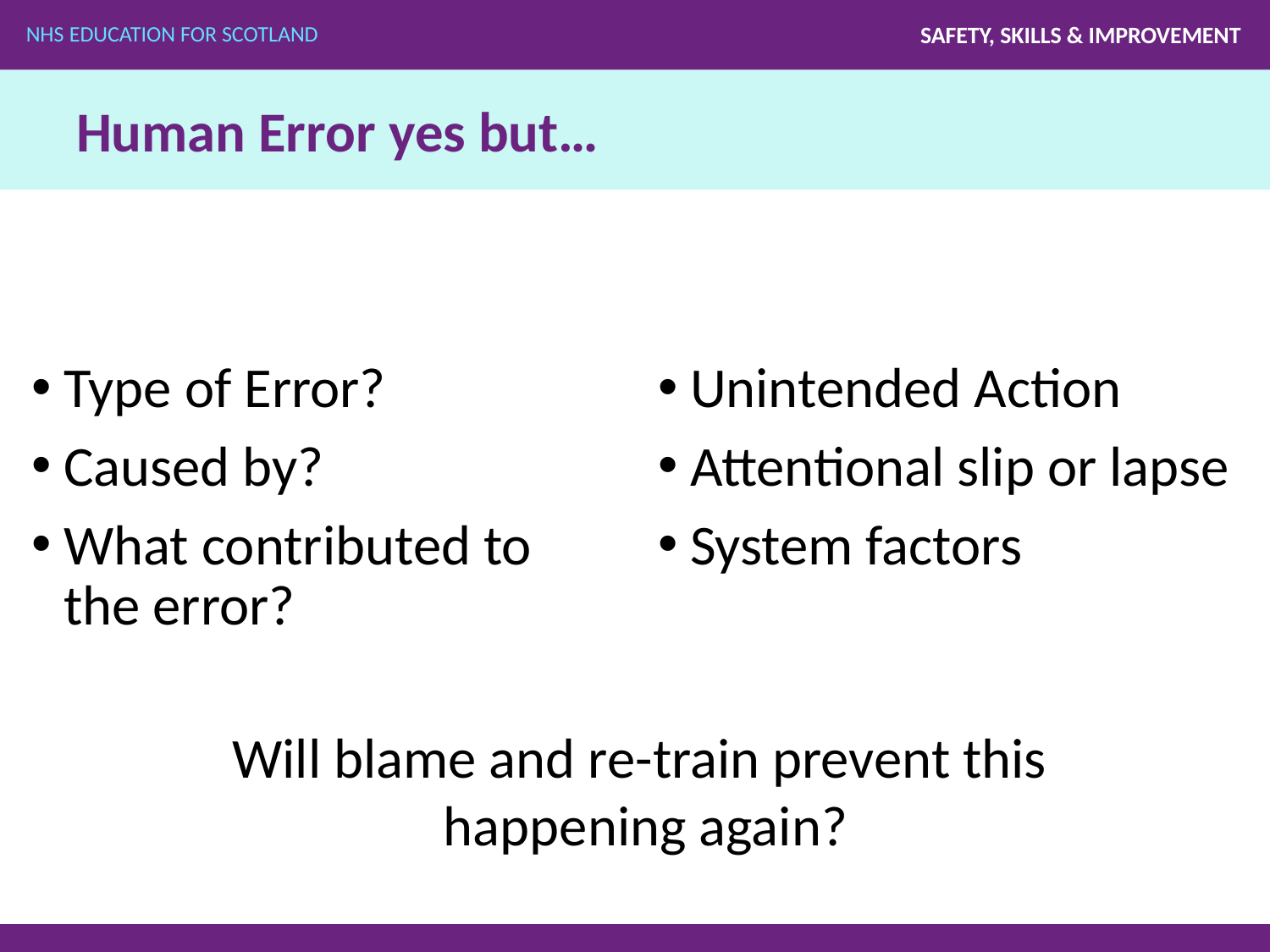

# Human Error yes but…
Type of Error?
Caused by?
What contributed to the error?
Unintended Action
Attentional slip or lapse
System factors
Will blame and re-train prevent this
happening again?